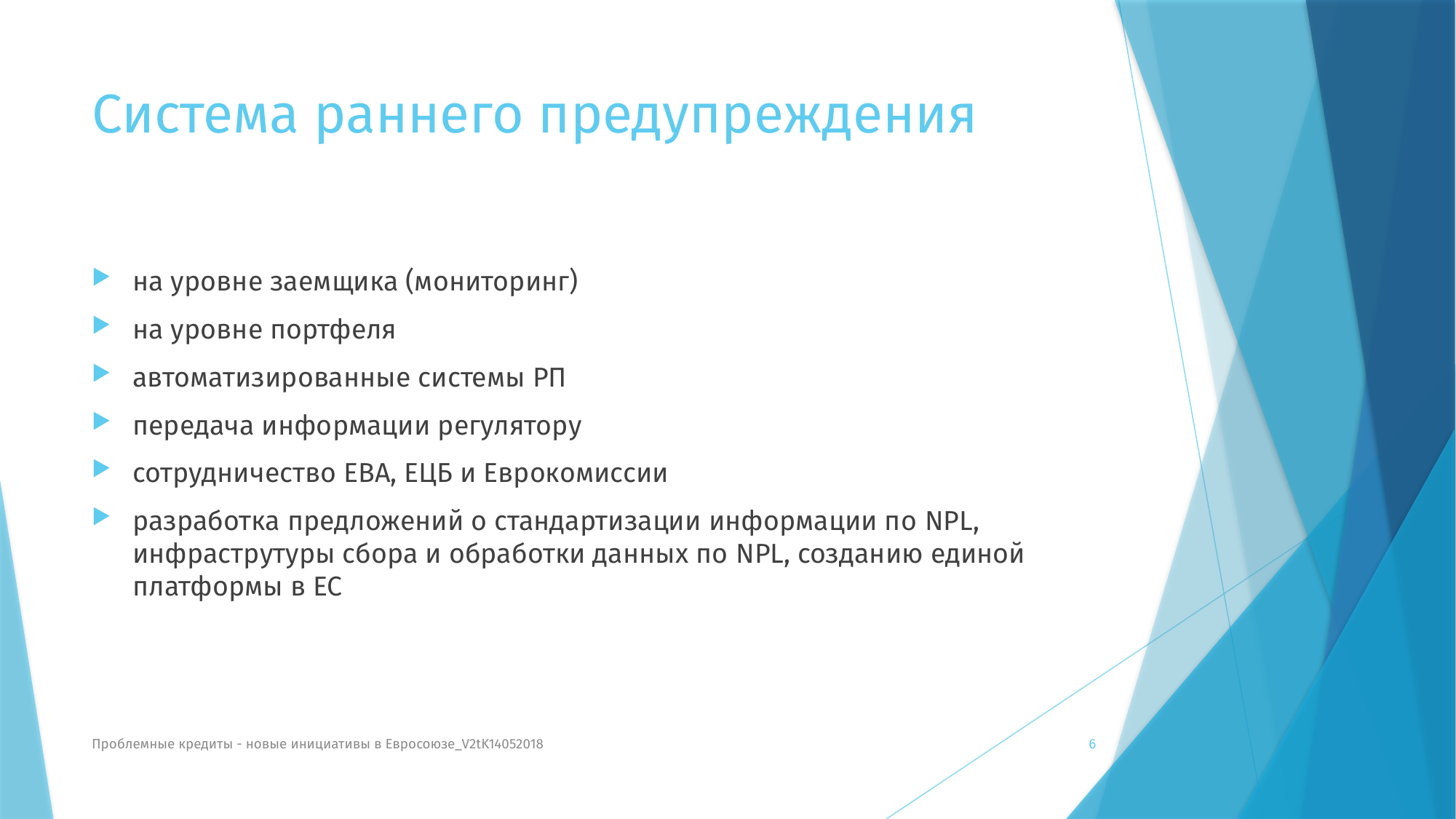

# Система раннего предупреждения
на уровне заемщика (мониторинг)
на уровне портфеля
автоматизированные системы РП
передача информации регулятору
сотрудничество ЕВА, ЕЦБ и Еврокомиссии
разработка предложений о стандартизации информации по NPL, инфраструтуры сбора и обработки данных по NPL, созданию единой платформы в ЕС

Проблемные кредиты - новые инициативы в Евросоюзе_V2tK14052018
6